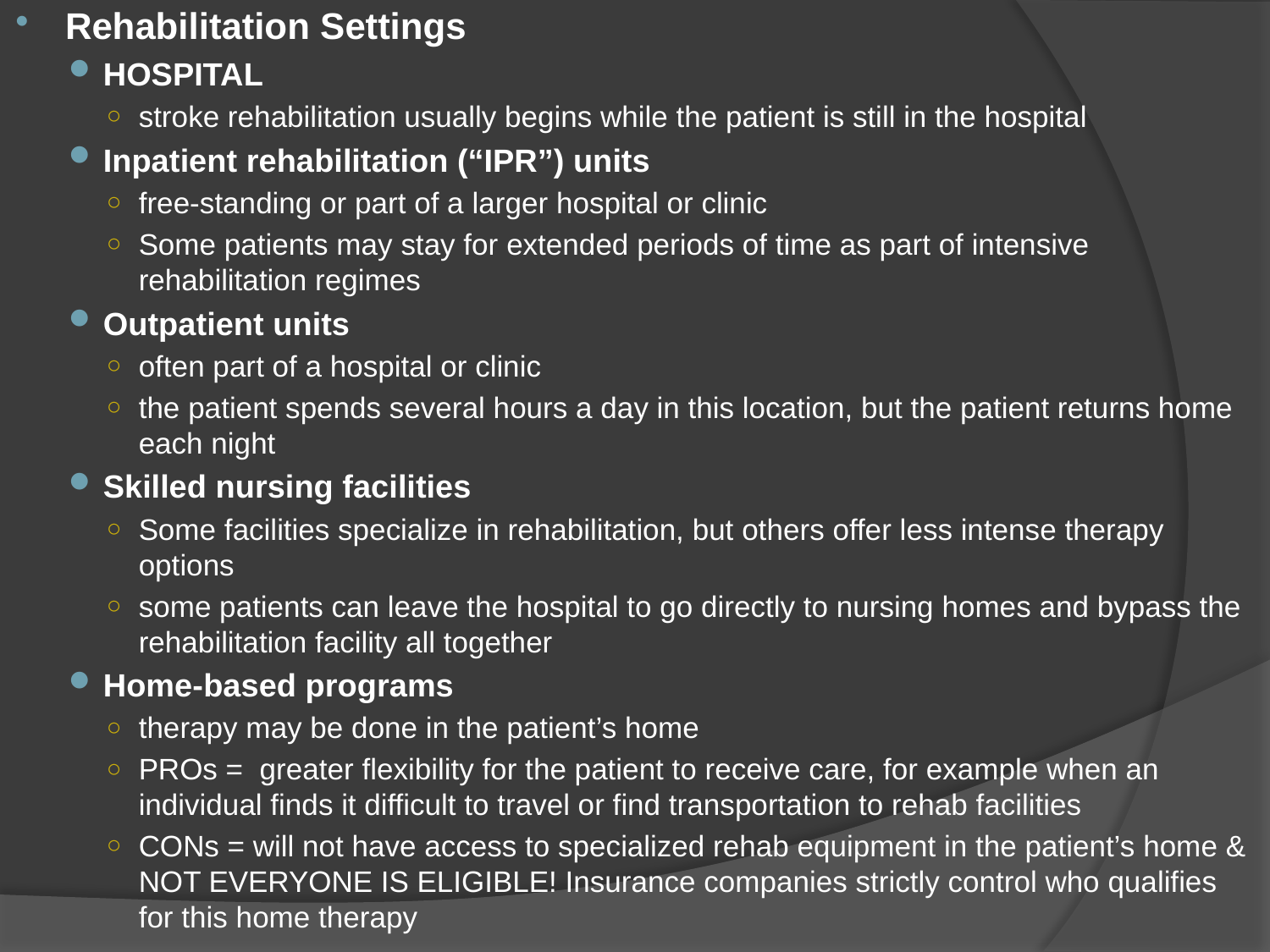

Rehabilitation Settings
HOSPITAL
stroke rehabilitation usually begins while the patient is still in the hospital
Inpatient rehabilitation (“IPR”) units
free-standing or part of a larger hospital or clinic
Some patients may stay for extended periods of time as part of intensive rehabilitation regimes
Outpatient units
often part of a hospital or clinic
the patient spends several hours a day in this location, but the patient returns home each night
Skilled nursing facilities
Some facilities specialize in rehabilitation, but others offer less intense therapy options
some patients can leave the hospital to go directly to nursing homes and bypass the rehabilitation facility all together
Home-based programs
therapy may be done in the patient’s home
PROs =  greater flexibility for the patient to receive care, for example when an individual finds it difficult to travel or find transportation to rehab facilities
CONs = will not have access to specialized rehab equipment in the patient’s home & NOT EVERYONE IS ELIGIBLE! Insurance companies strictly control who qualifies for this home therapy